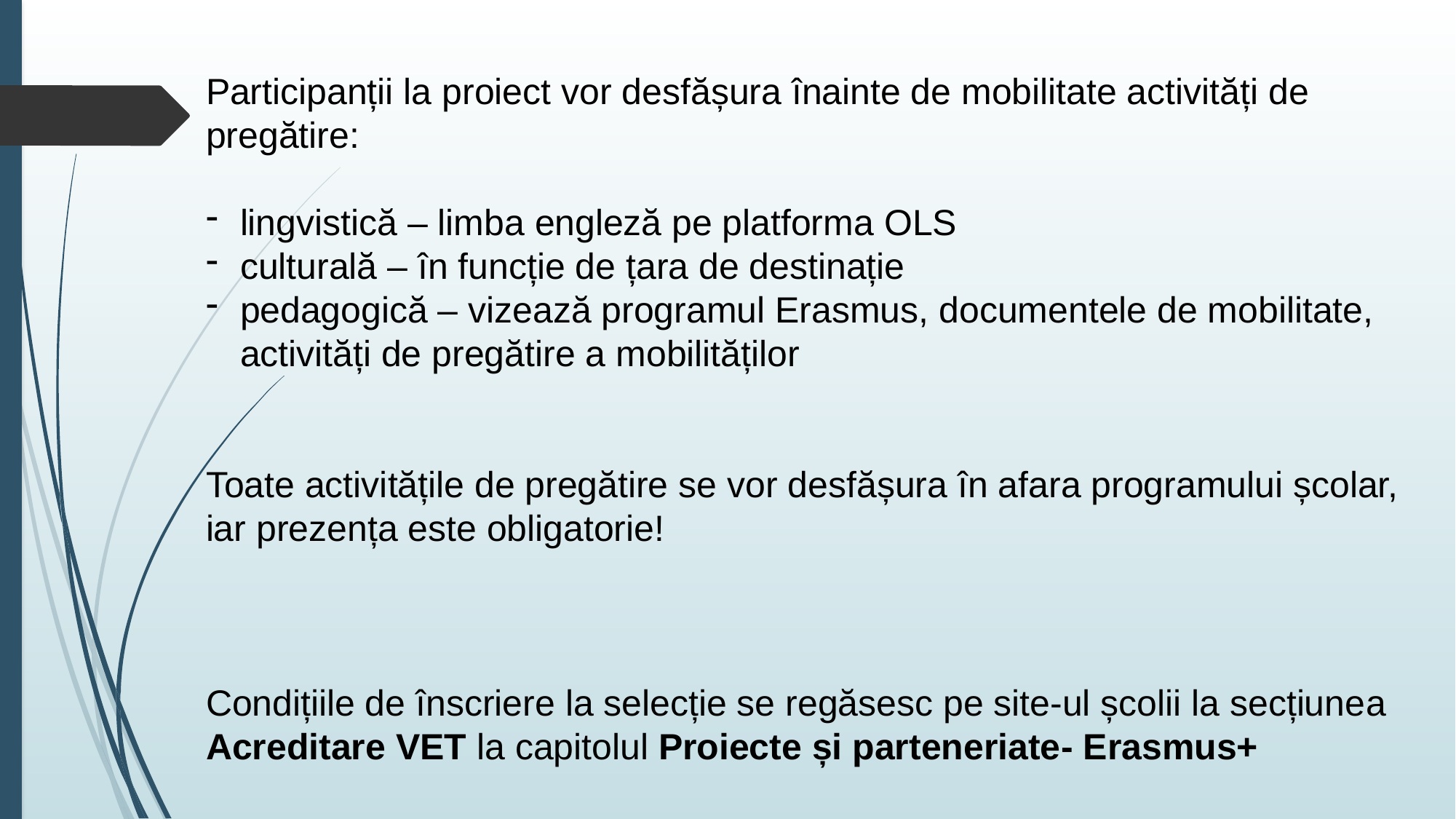

Participanții la proiect vor desfășura înainte de mobilitate activități de pregătire:

lingvistică – limba engleză pe platforma OLS
culturală – în funcție de țara de destinație
pedagogică – vizează programul Erasmus, documentele de mobilitate, activități de pregătire a mobilităților

Toate activitățile de pregătire se vor desfășura în afara programului școlar, iar prezența este obligatorie!

Condițiile de înscriere la selecție se regăsesc pe site-ul școlii la secțiunea Acreditare VET la capitolul Proiecte și parteneriate- Erasmus+